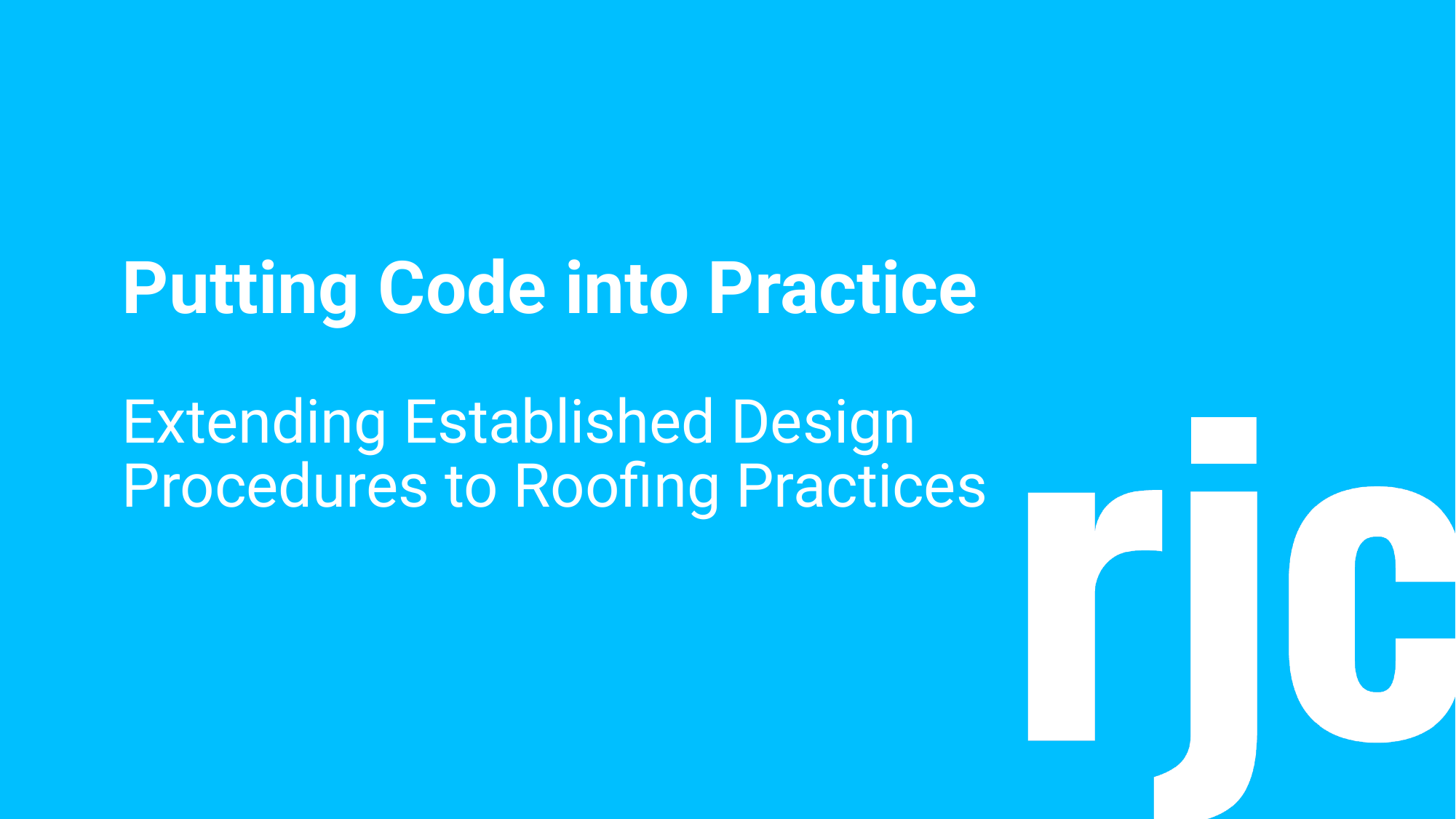

# Putting Code into Practice Extending Established Design Procedures to Roofing Practices